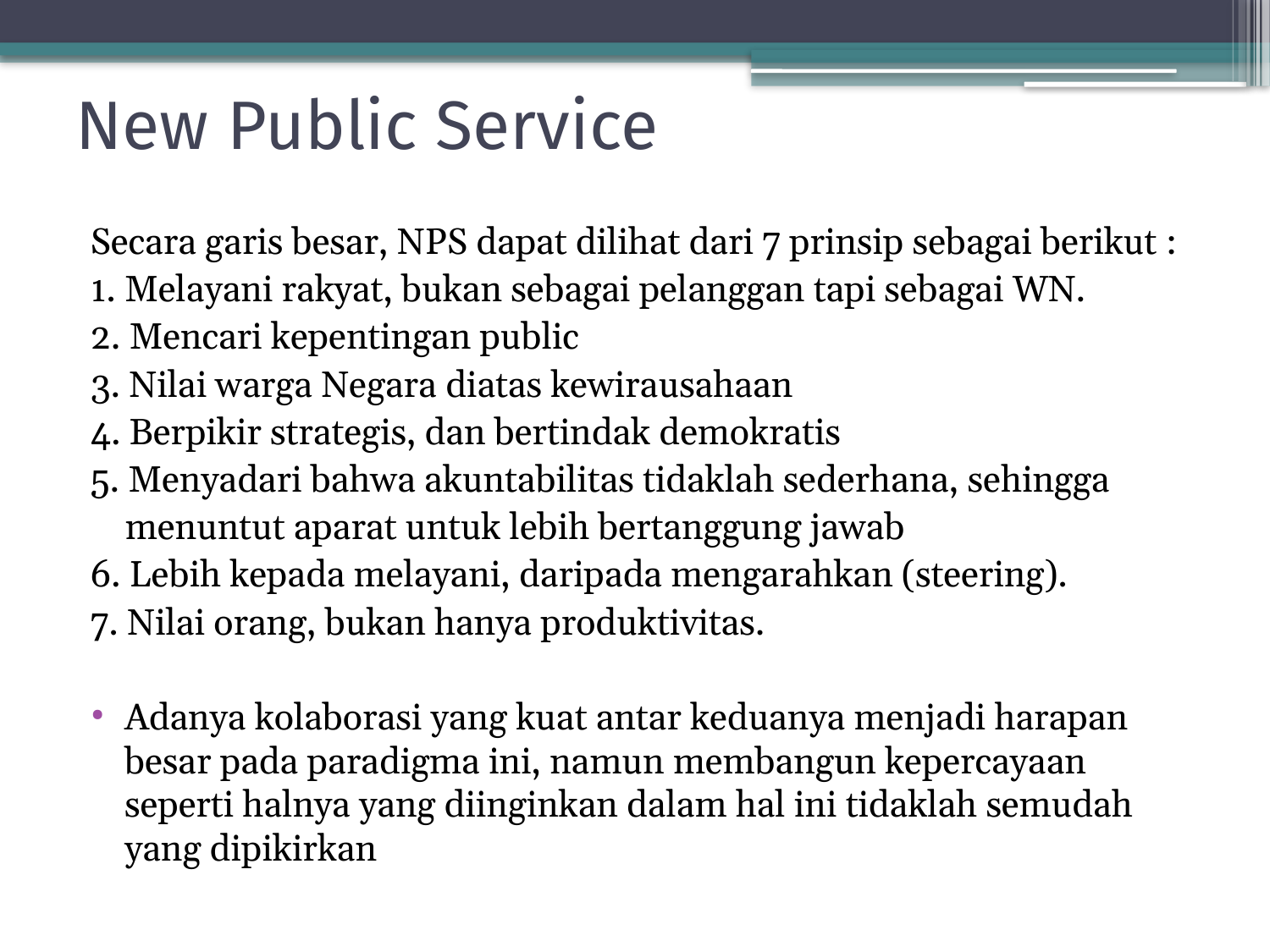

# New Public Service
Secara garis besar, NPS dapat dilihat dari 7 prinsip sebagai berikut :
1. Melayani rakyat, bukan sebagai pelanggan tapi sebagai WN.
2. Mencari kepentingan public
3. Nilai warga Negara diatas kewirausahaan
4. Berpikir strategis, dan bertindak demokratis
5. Menyadari bahwa akuntabilitas tidaklah sederhana, sehingga
    menuntut aparat untuk lebih bertanggung jawab
6. Lebih kepada melayani, daripada mengarahkan (steering).
7. Nilai orang, bukan hanya produktivitas.

Adanya kolaborasi yang kuat antar keduanya menjadi harapan besar pada paradigma ini, namun membangun kepercayaan seperti halnya yang diinginkan dalam hal ini tidaklah semudah yang dipikirkan